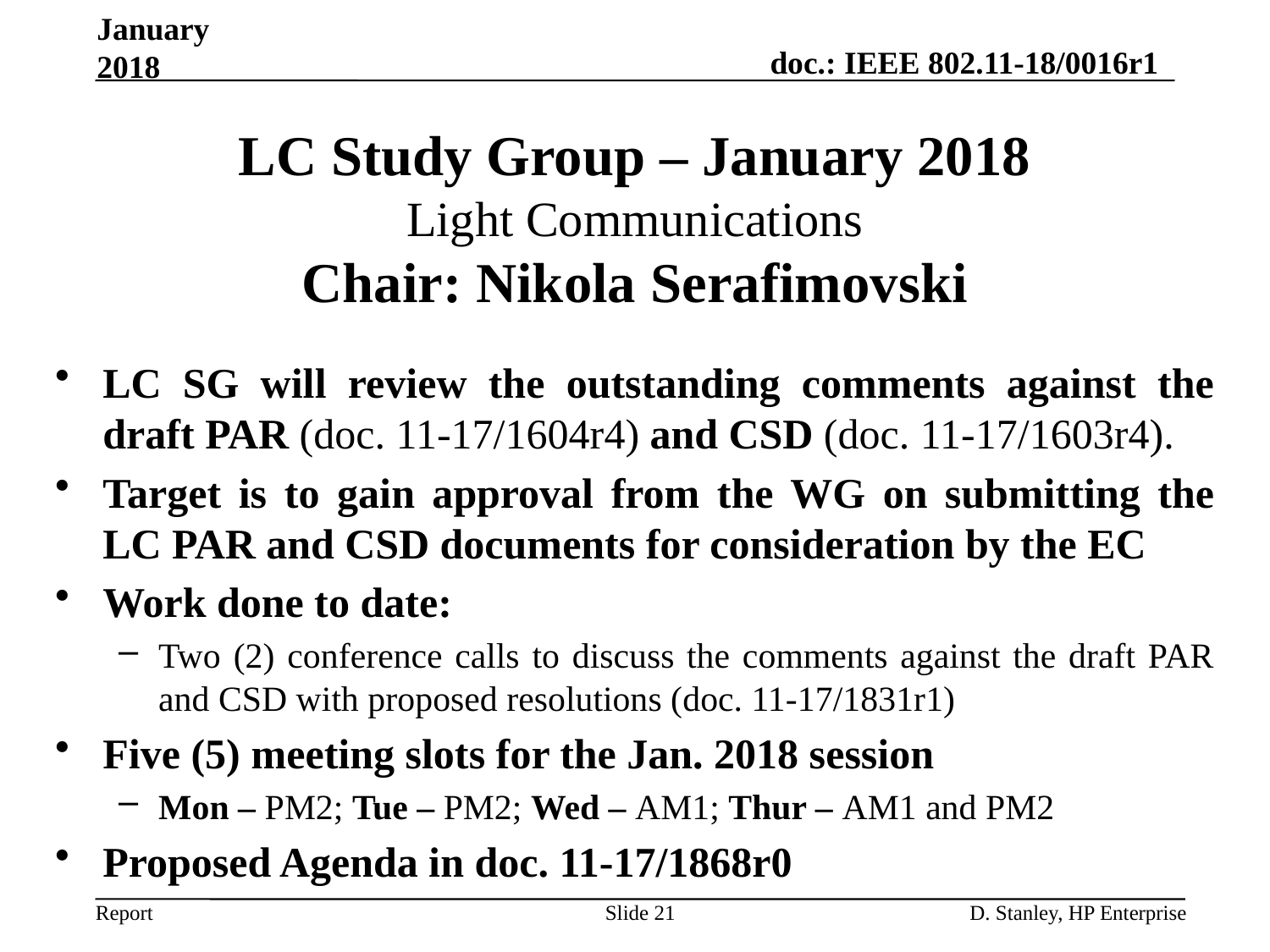

January 2018
# LC Study Group – January 2018 Light Communications Chair: Nikola Serafimovski
LC SG will review the outstanding comments against the draft PAR (doc. 11-17/1604r4) and CSD (doc. 11-17/1603r4).
Target is to gain approval from the WG on submitting the LC PAR and CSD documents for consideration by the EC
Work done to date:
Two (2) conference calls to discuss the comments against the draft PAR and CSD with proposed resolutions (doc. 11-17/1831r1)
Five (5) meeting slots for the Jan. 2018 session
Mon – PM2; Tue – PM2; Wed – AM1; Thur – AM1 and PM2
Proposed Agenda in doc. 11-17/1868r0

Slide 21
D. Stanley, HP Enterprise